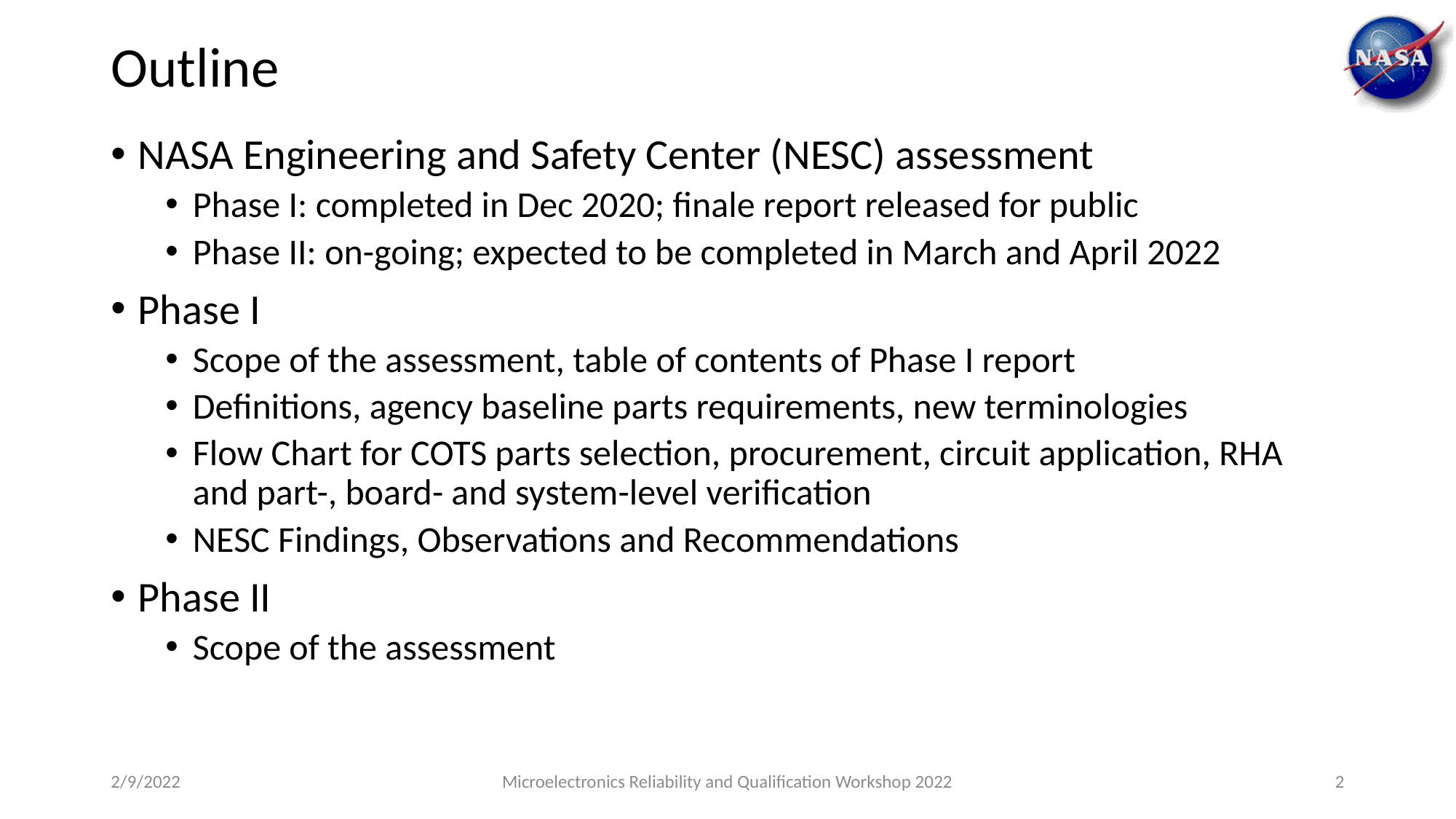

# Outline
NASA Engineering and Safety Center (NESC) assessment
Phase I: completed in Dec 2020; finale report released for public
Phase II: on-going; expected to be completed in March and April 2022
Phase I
Scope of the assessment, table of contents of Phase I report
Definitions, agency baseline parts requirements, new terminologies
Flow Chart for COTS parts selection, procurement, circuit application, RHA and part-, board- and system-level verification
NESC Findings, Observations and Recommendations
Phase II
Scope of the assessment

2/9/2022
Microelectronics Reliability and Qualification Workshop 2022
2